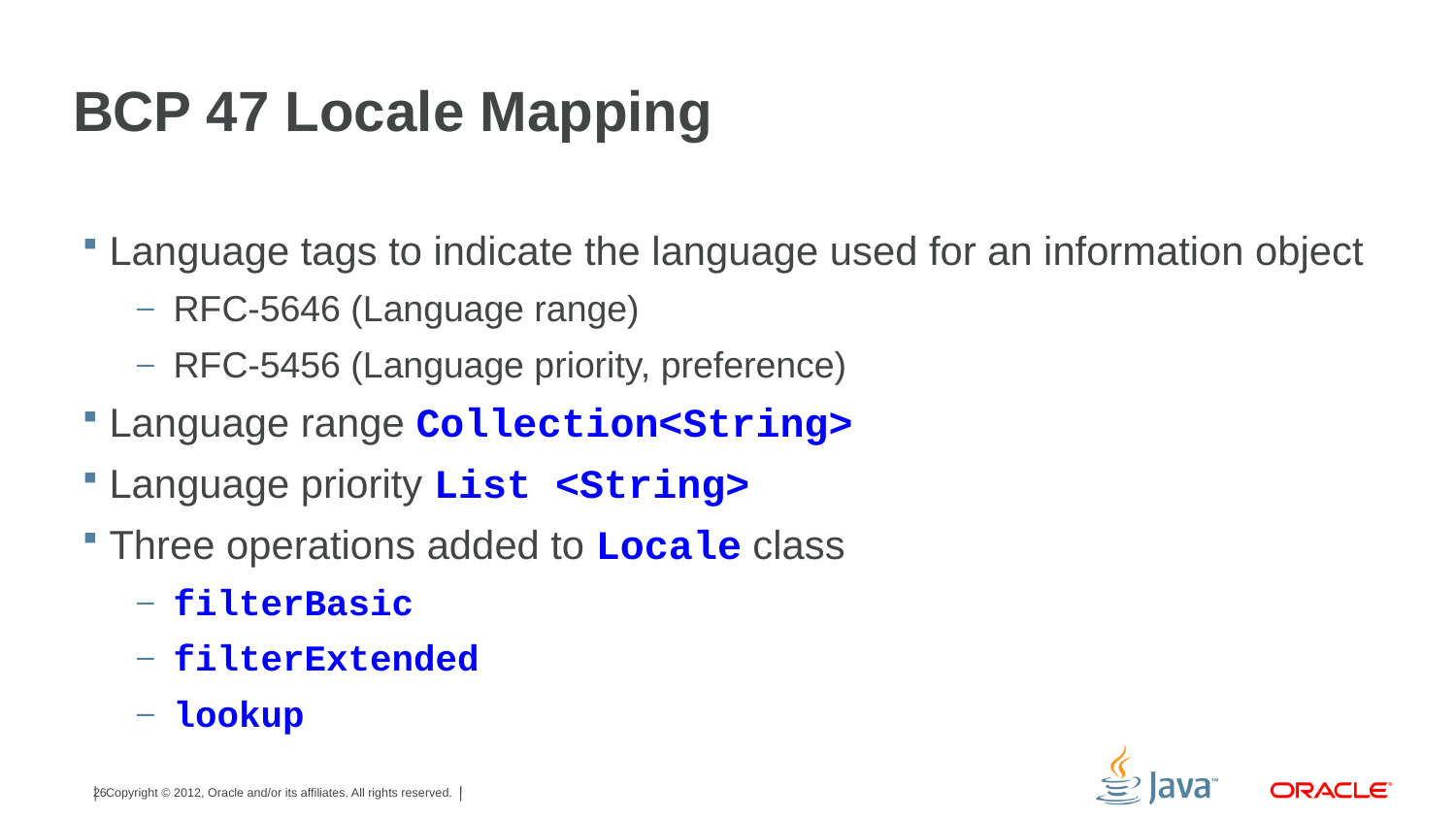

# BCP 47 Locale Mapping
Language tags to indicate the language used for an information object
RFC-5646 (Language range)
RFC-5456 (Language priority, preference)
Language range Collection<String>
Language priority List <String>
Three operations added to Locale class
filterBasic
filterExtended
lookup